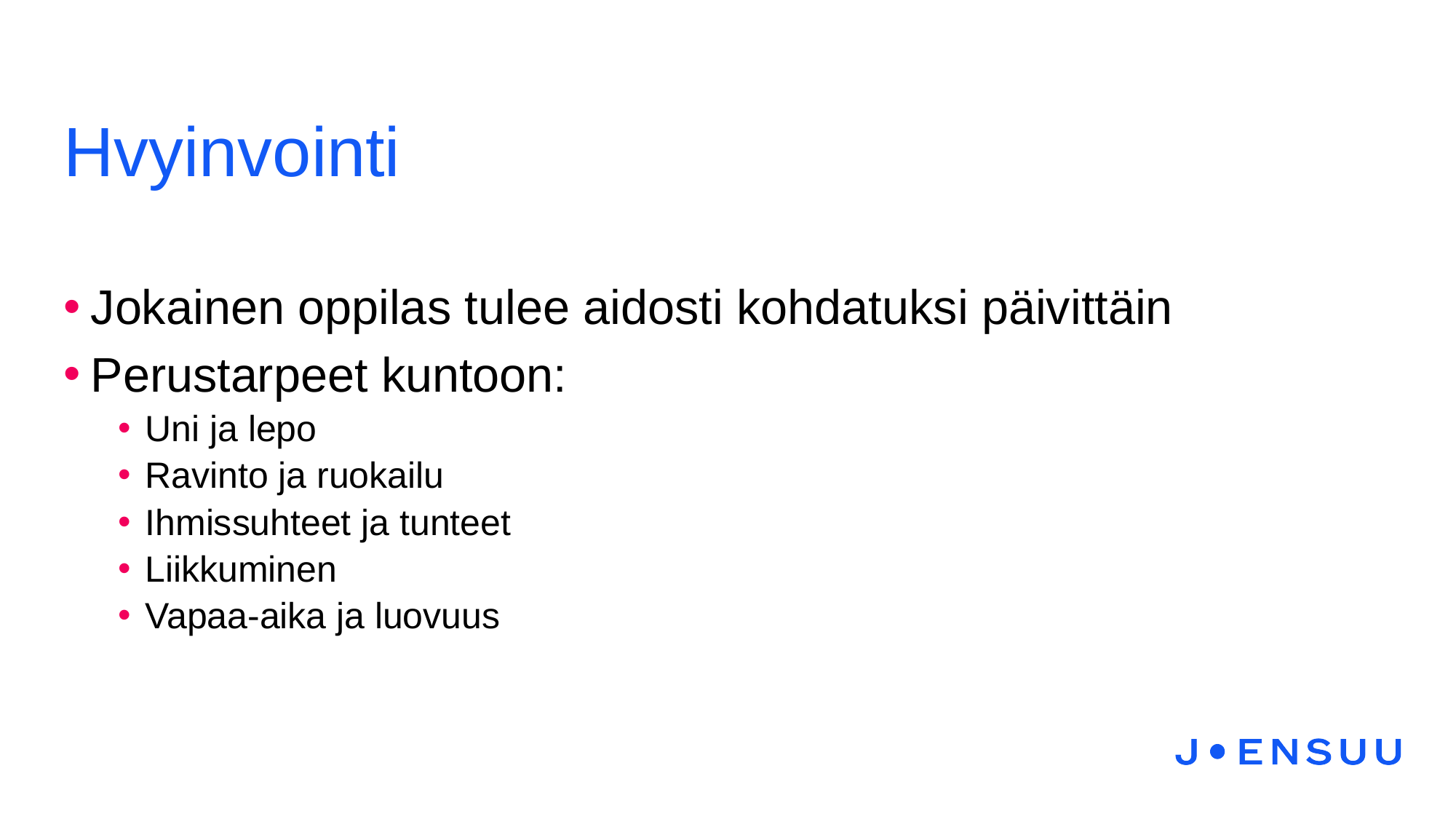

# Hvyinvointi
Jokainen oppilas tulee aidosti kohdatuksi päivittäin
Perustarpeet kuntoon:
Uni ja lepo
Ravinto ja ruokailu
Ihmissuhteet ja tunteet
Liikkuminen
Vapaa-aika ja luovuus